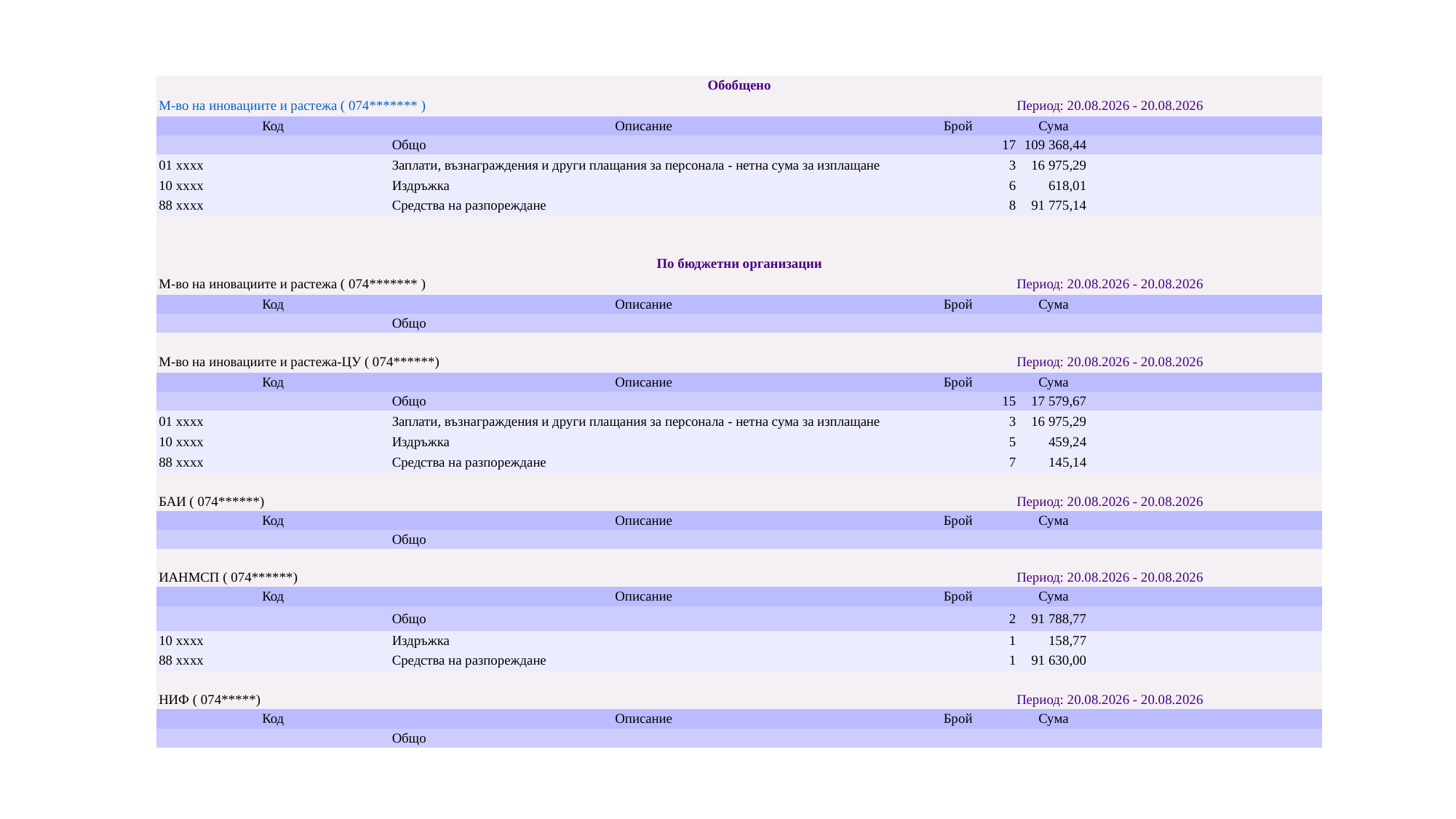

| Обобщено |  |  |  |  |
| --- | --- | --- | --- | --- |
| М-во на иновациите и растежа ( 074\*\*\*\*\*\*\* ) |  | Период: 20.08.2026 - 20.08.2026 |  |  |
| Код | Описание | Брой | Сума |  |
|  | Общо | 17 | 109 368,44 |  |
| 01 xxxx | Заплати, възнаграждения и други плащания за персонала - нетна сума за изплащане | 3 | 16 975,29 |  |
| 10 xxxx | Издръжка | 6 | 618,01 |  |
| 88 xxxx | Средства на разпореждане | 8 | 91 775,14 |  |
|  |  |  |  |  |
|  |  |  |  |  |
| По бюджетни организации |  |  |  |  |
| М-во на иновациите и растежа ( 074\*\*\*\*\*\*\* ) |  | Период: 20.08.2026 - 20.08.2026 |  |  |
| Код | Описание | Брой | Сума |  |
|  | Общо |  |  |  |
|  |  |  |  |  |
| М-во на иновациите и растежа-ЦУ ( 074\*\*\*\*\*\*) |  | Период: 20.08.2026 - 20.08.2026 |  |  |
| Код | Описание | Брой | Сума |  |
|  | Общо | 15 | 17 579,67 |  |
| 01 xxxx | Заплати, възнаграждения и други плащания за персонала - нетна сума за изплащане | 3 | 16 975,29 |  |
| 10 xxxx | Издръжка | 5 | 459,24 |  |
| 88 xxxx | Средства на разпореждане | 7 | 145,14 |  |
|  |  |  |  |  |
| БАИ ( 074\*\*\*\*\*\*) |  | Период: 20.08.2026 - 20.08.2026 |  |  |
| Код | Описание | Брой | Сума |  |
|  | Общо |  |  |  |
|  |  |  |  |  |
| ИАНМСП ( 074\*\*\*\*\*\*) |  | Период: 20.08.2026 - 20.08.2026 |  |  |
| Код | Описание | Брой | Сума |  |
|  | Общо | 2 | 91 788,77 |  |
| 10 xxxx | Издръжка | 1 | 158,77 |  |
| 88 xxxx | Средства на разпореждане | 1 | 91 630,00 |  |
|  |  |  |  |  |
| НИФ ( 074\*\*\*\*\*) |  | Период: 20.08.2026 - 20.08.2026 |  |  |
| Код | Описание | Брой | Сума |  |
|  | Общо |  |  |  |
#